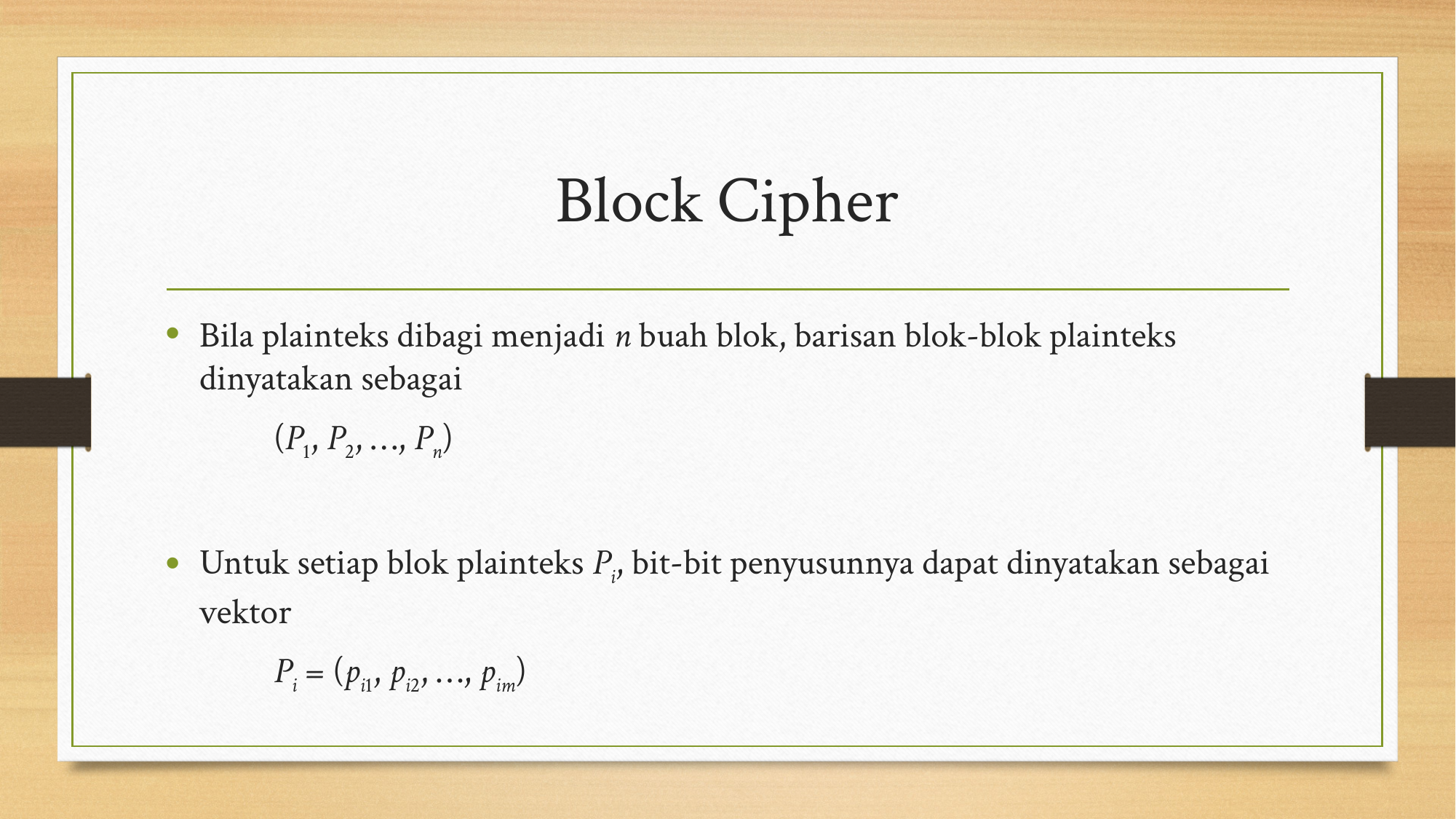

# Block Cipher
Bila plainteks dibagi menjadi n buah blok, barisan blok-blok plainteks dinyatakan sebagai
	(P1, P2, …, Pn)

Untuk setiap blok plainteks Pi, bit-bit penyusunnya dapat dinyatakan sebagai vektor
	Pi = (pi1, pi2, …, pim)